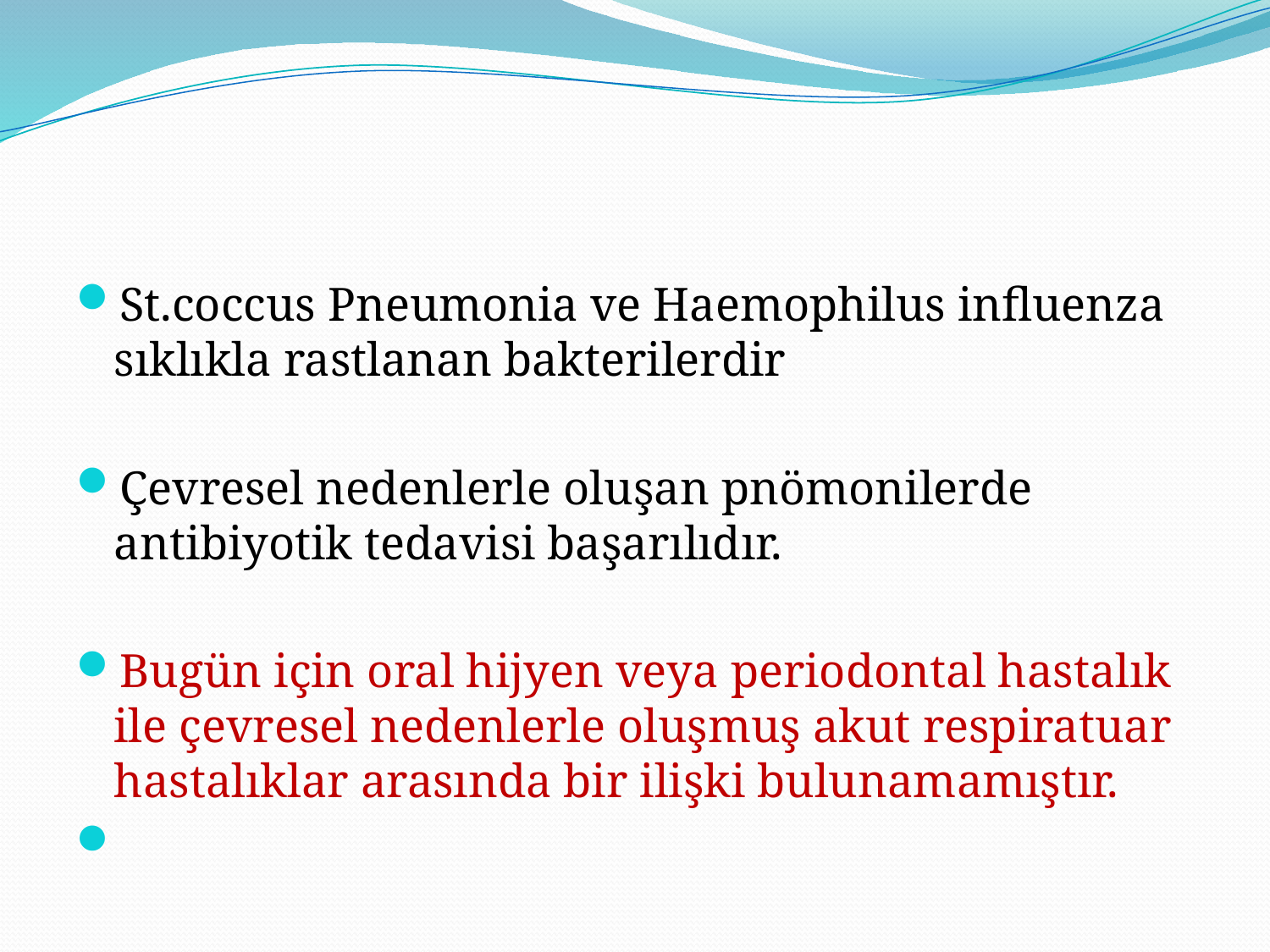

#
St.coccus Pneumonia ve Haemophilus influenza sıklıkla rastlanan bakterilerdir

Çevresel nedenlerle oluşan pnömonilerde antibiyotik tedavisi başarılıdır.

Bugün için oral hijyen veya periodontal hastalık ile çevresel nedenlerle oluşmuş akut respiratuar hastalıklar arasında bir ilişki bulunamamıştır.